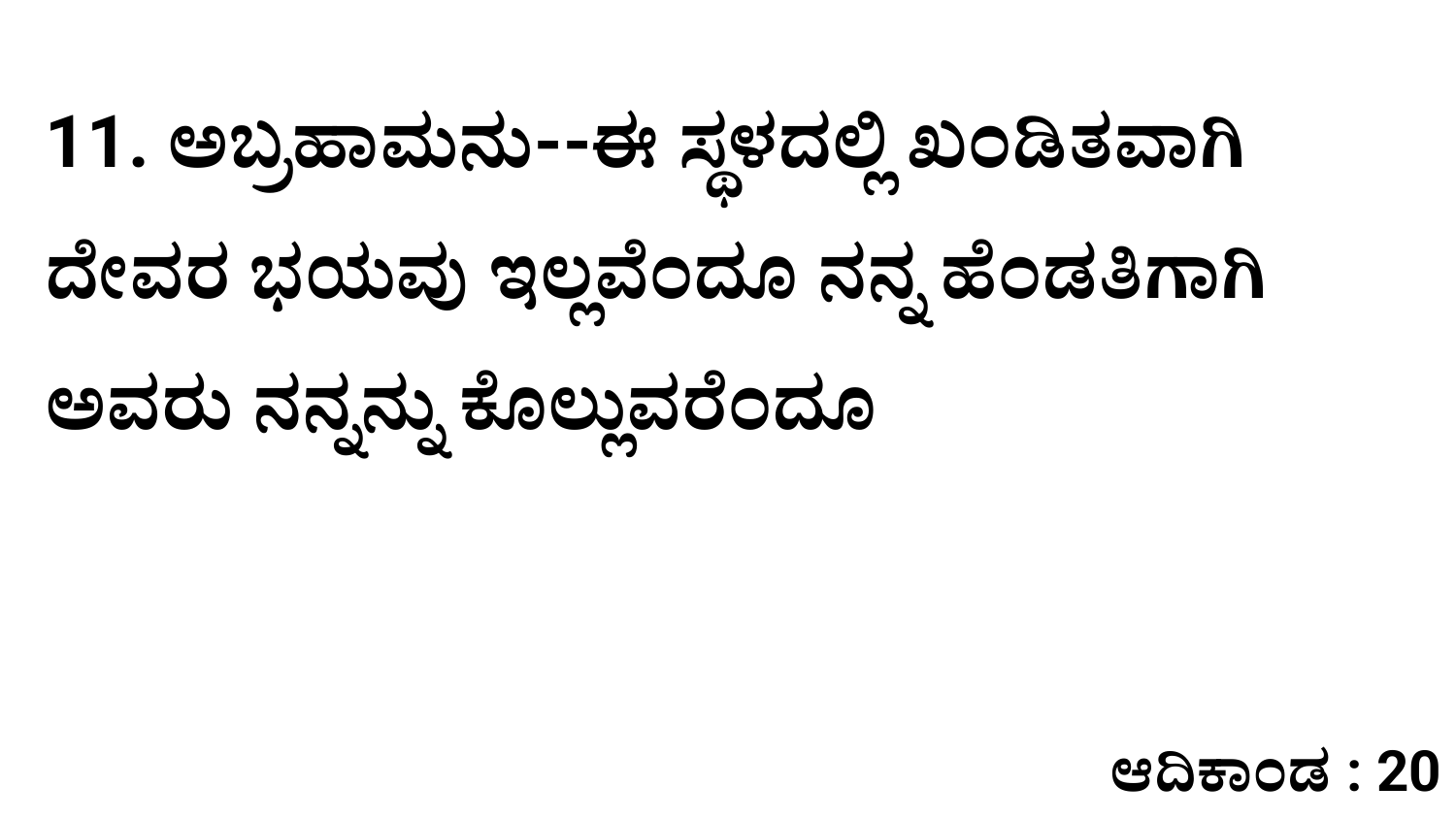

11. ಅಬ್ರಹಾಮನು--ಈ ಸ್ಥಳದಲ್ಲಿ ಖಂಡಿತವಾಗಿ ದೇವರ ಭಯವು ಇಲ್ಲವೆಂದೂ ನನ್ನ ಹೆಂಡತಿಗಾಗಿ ಅವರು ನನ್ನನ್ನು ಕೊಲ್ಲುವರೆಂದೂ
ಆದಿಕಾಂಡ : 20